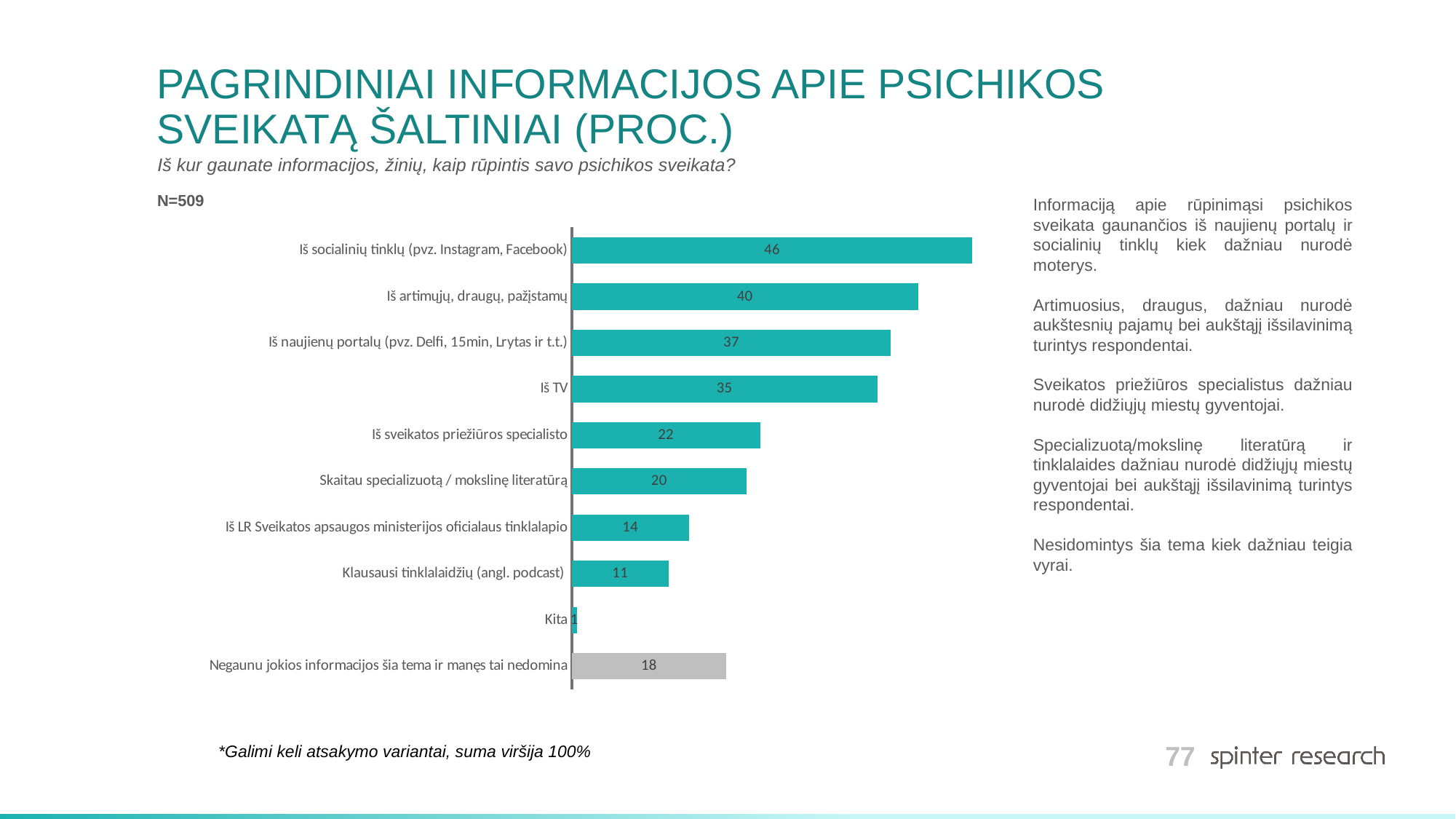

# PAGRINDINIAI INFORMACIJOS APIE PSICHIKOS SVEIKATĄ ŠALTINIAI (PROC.)
Iš kur gaunate informacijos, žinių, kaip rūpintis savo psichikos sveikata?
N=509
Informaciją apie rūpinimąsi psichikos sveikata gaunančios iš naujienų portalų ir socialinių tinklų kiek dažniau nurodė moterys.

Artimuosius, draugus, dažniau nurodė aukštesnių pajamų bei aukštąjį išsilavinimą turintys respondentai.

Sveikatos priežiūros specialistus dažniau nurodė didžiųjų miestų gyventojai.

Specializuotą/mokslinę literatūrą ir tinklalaides dažniau nurodė didžiųjų miestų gyventojai bei aukštąjį išsilavinimą turintys respondentai.

Nesidomintys šia tema kiek dažniau teigia vyrai.

### Chart

| Category | Series 1 |
|---|---|
| Iš socialinių tinklų (pvz. Instagram, Facebook) | 46.36542239685658 |
| Iš artimųjų, draugų, pažįstamų | 40.078585461689585 |
| Iš naujienų portalų (pvz. Delfi, 15min, Lrytas ir t.t.) | 36.93516699410609 |
| Iš TV | 35.36345776031434 |
| Iš sveikatos priežiūros specialisto | 21.807465618860512 |
| Skaitau specializuotą / mokslinę literatūrą | 20.23575638506876 |
| Iš LR Sveikatos apsaugos ministerijos oficialaus tinklalapio | 13.555992141453832 |
| Klausausi tinklalaidžių (angl. podcast)  | 11.19842829076621 |
| Kita | 0.5893909626719057 |
| Negaunu jokios informacijos šia tema ir manęs tai nedomina | 17.87819253438114 |

*Galimi keli atsakymo variantai, suma viršija 100%